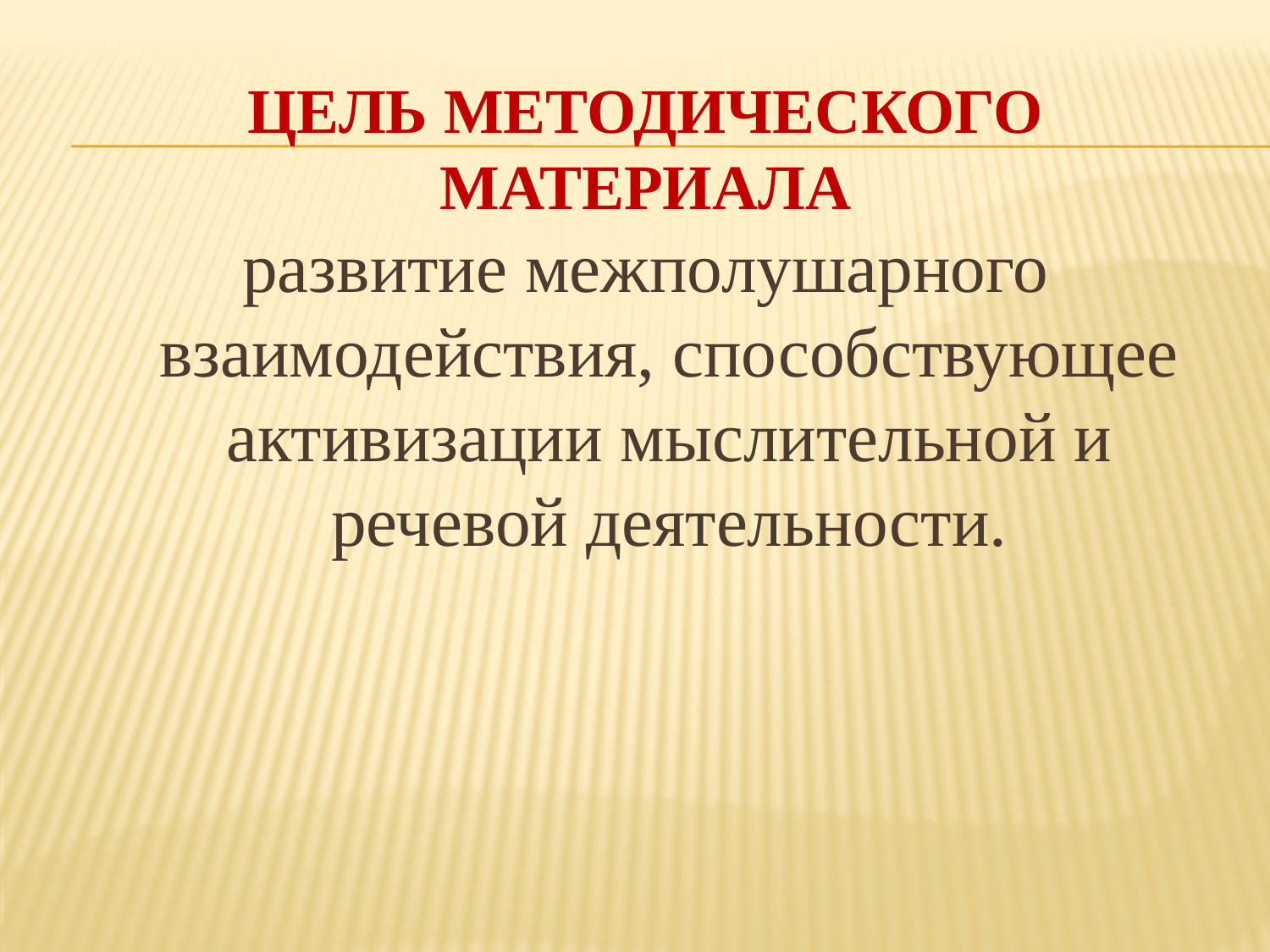

# Цель методического материала
развитие межполушарного взаимодействия, способствующее активизации мыслительной и речевой деятельности.